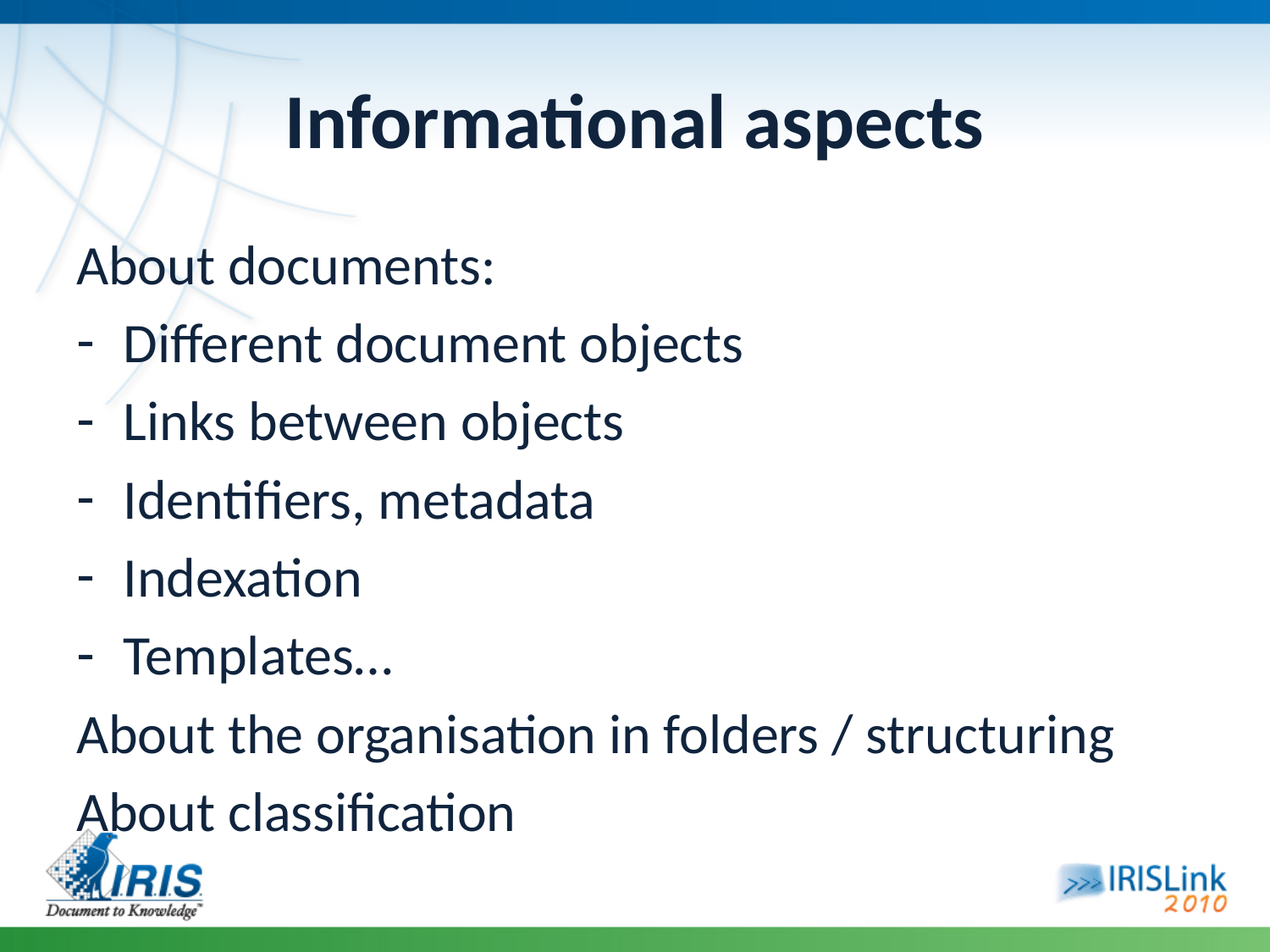

# Informational aspects
About documents:
Different document objects
Links between objects
Identifiers, metadata
Indexation
Templates…
About the organisation in folders / structuring
About classification